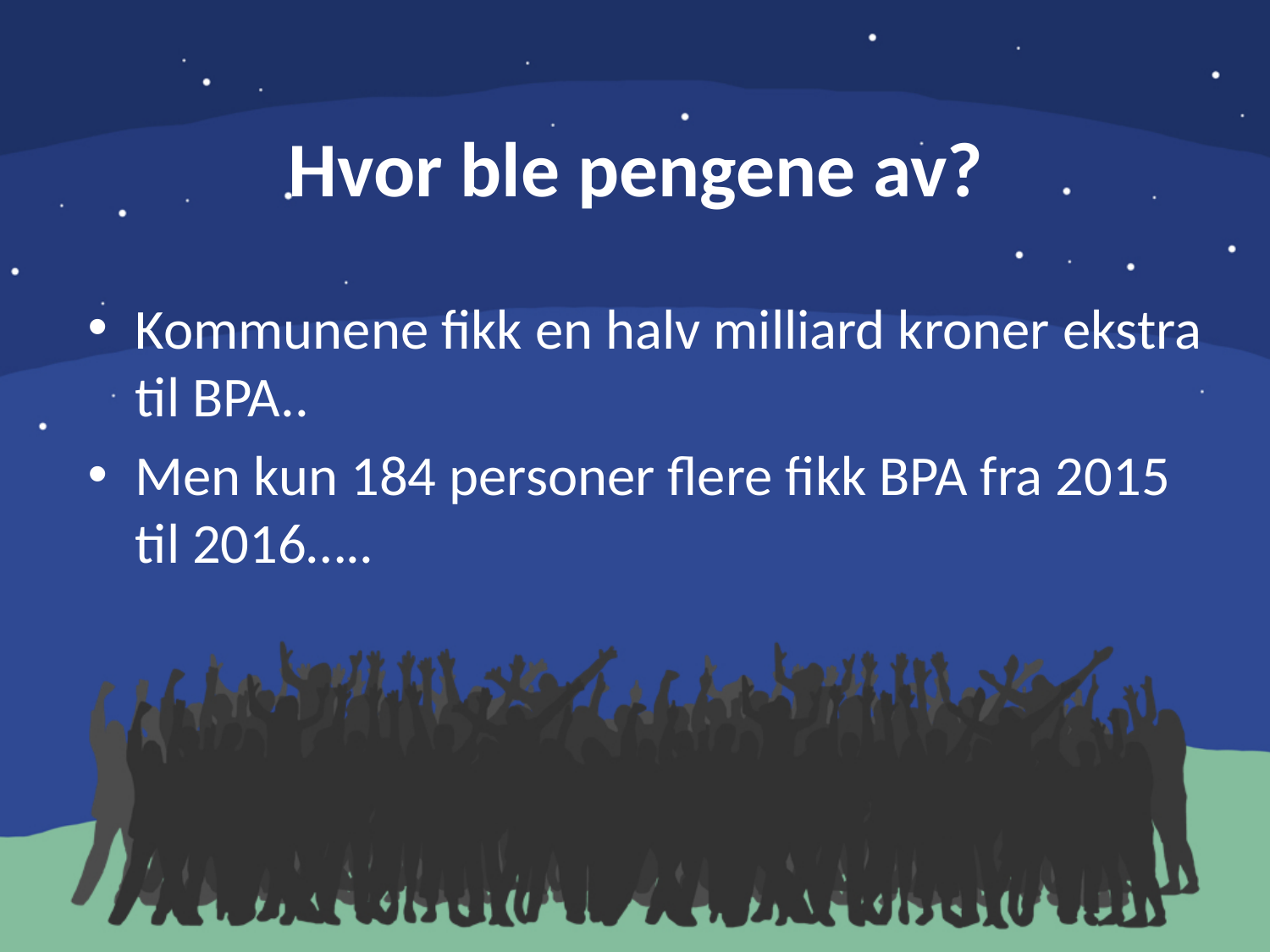

# Hvor ble pengene av?
Kommunene fikk en halv milliard kroner ekstra til BPA..
Men kun 184 personer flere fikk BPA fra 2015 til 2016…..